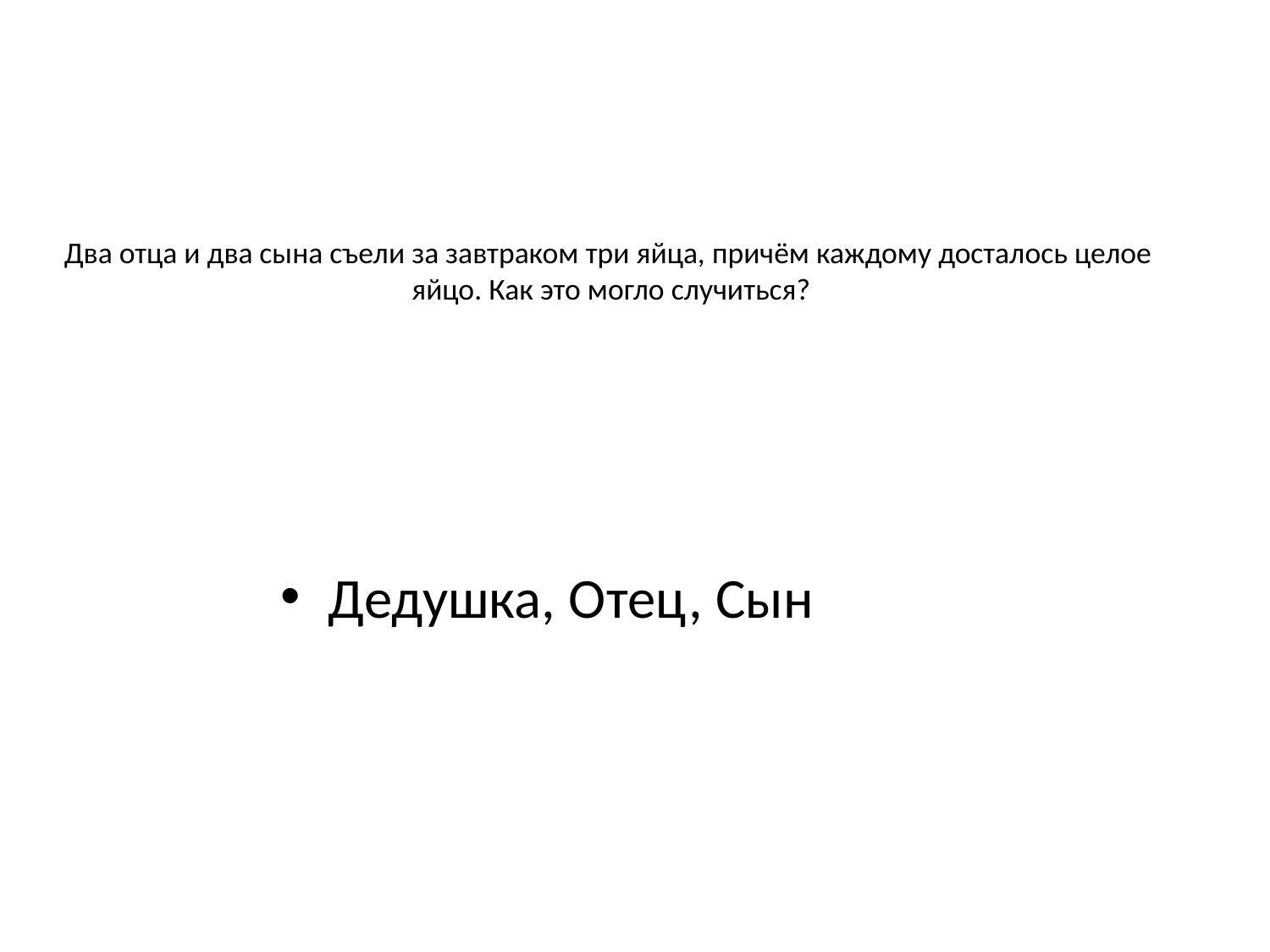

# Два отца и два сына съели за завтраком три яйца, причём каждому досталось целое яйцо. Как это могло случиться?
Дедушка, Отец, Сын